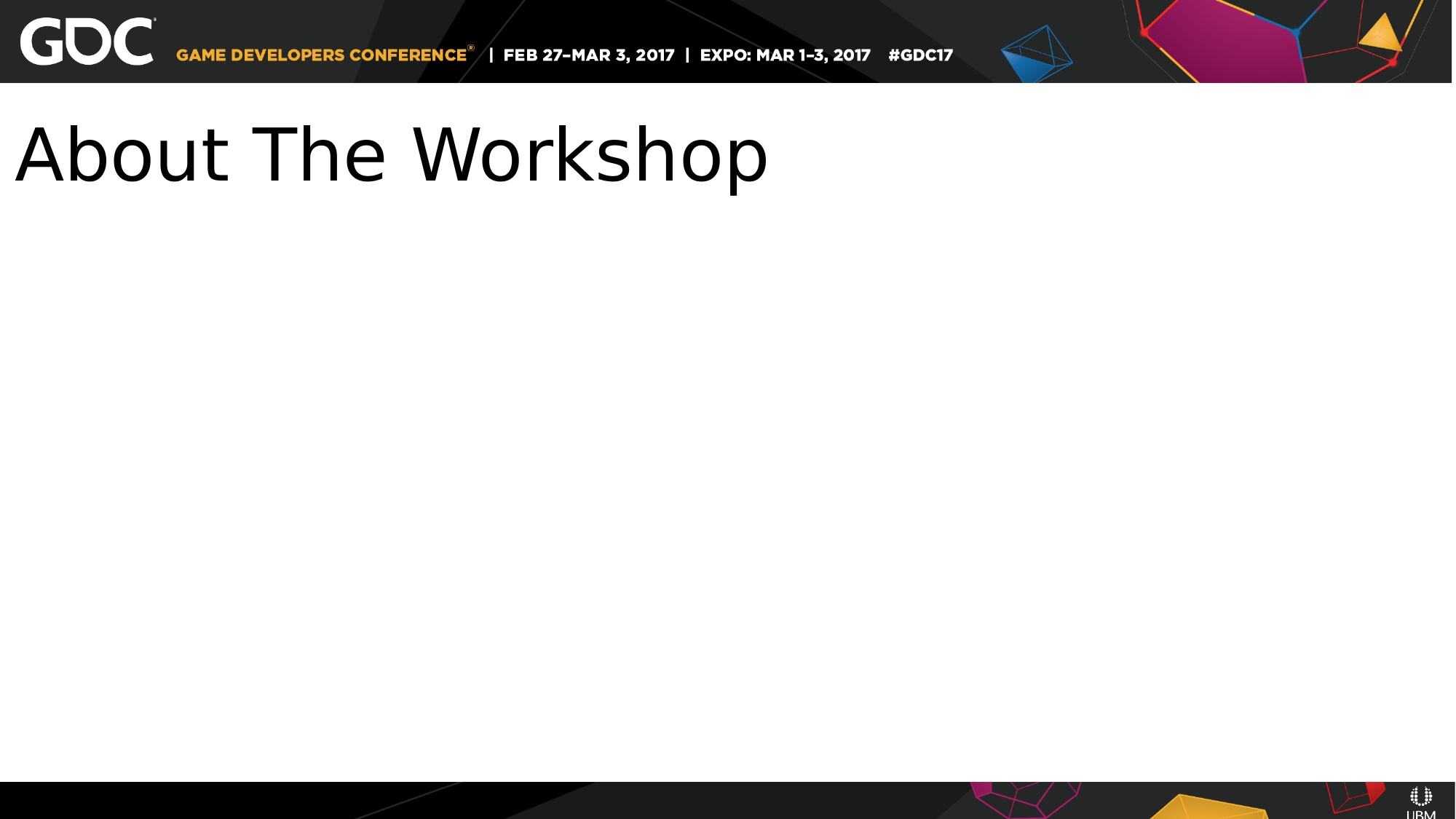

About The Workshop
Started in 2001
Hands-on
Focused on iteration
Grounded in a formal approach
Intended to be open-ended